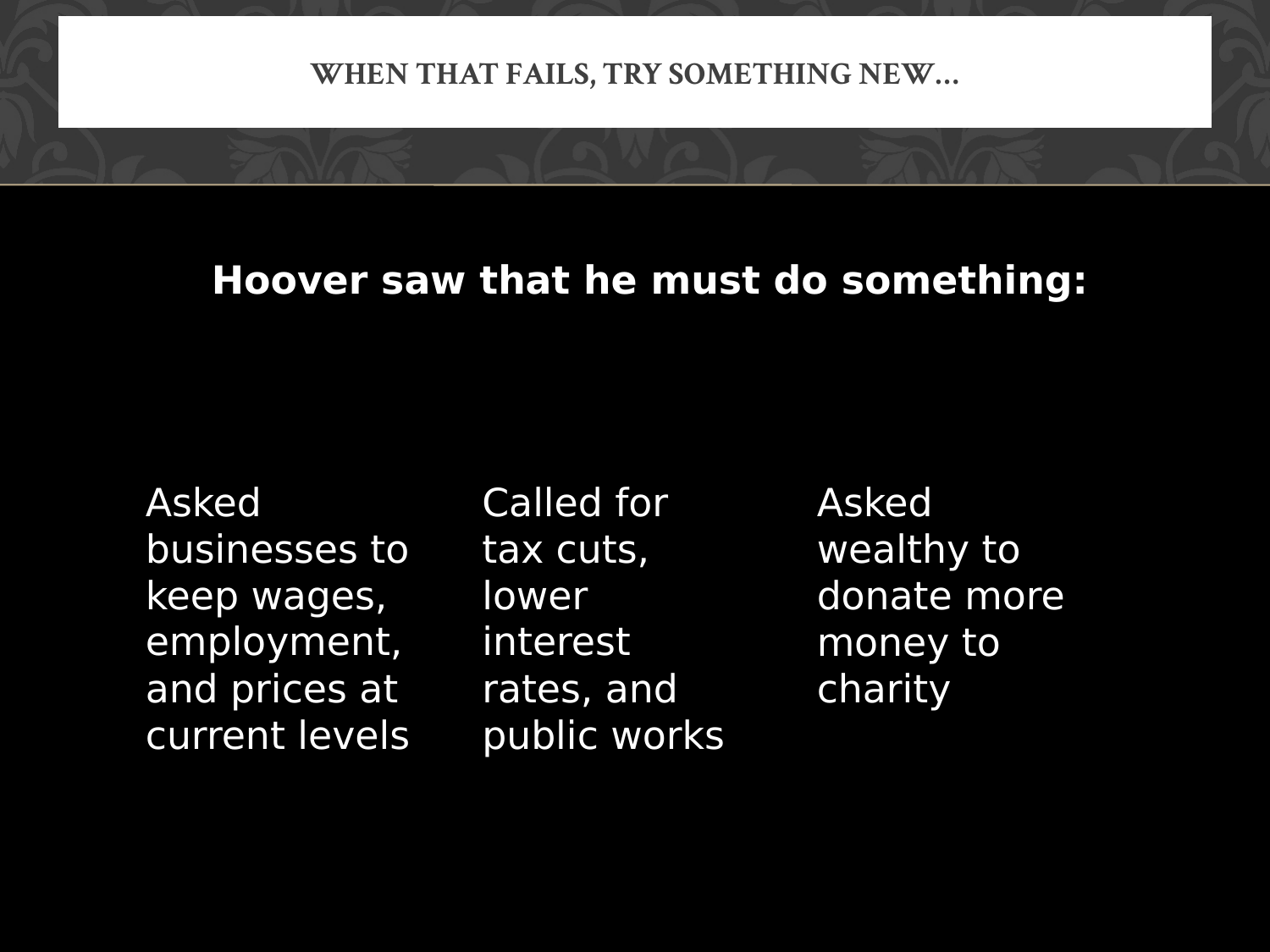

# When that fails, try something new…
Hoover saw that he must do something:
Asked businesses to keep wages, employment,  and prices at current levels
Called for tax cuts, lower interest rates, and public works
Asked wealthy to donate more money to charity